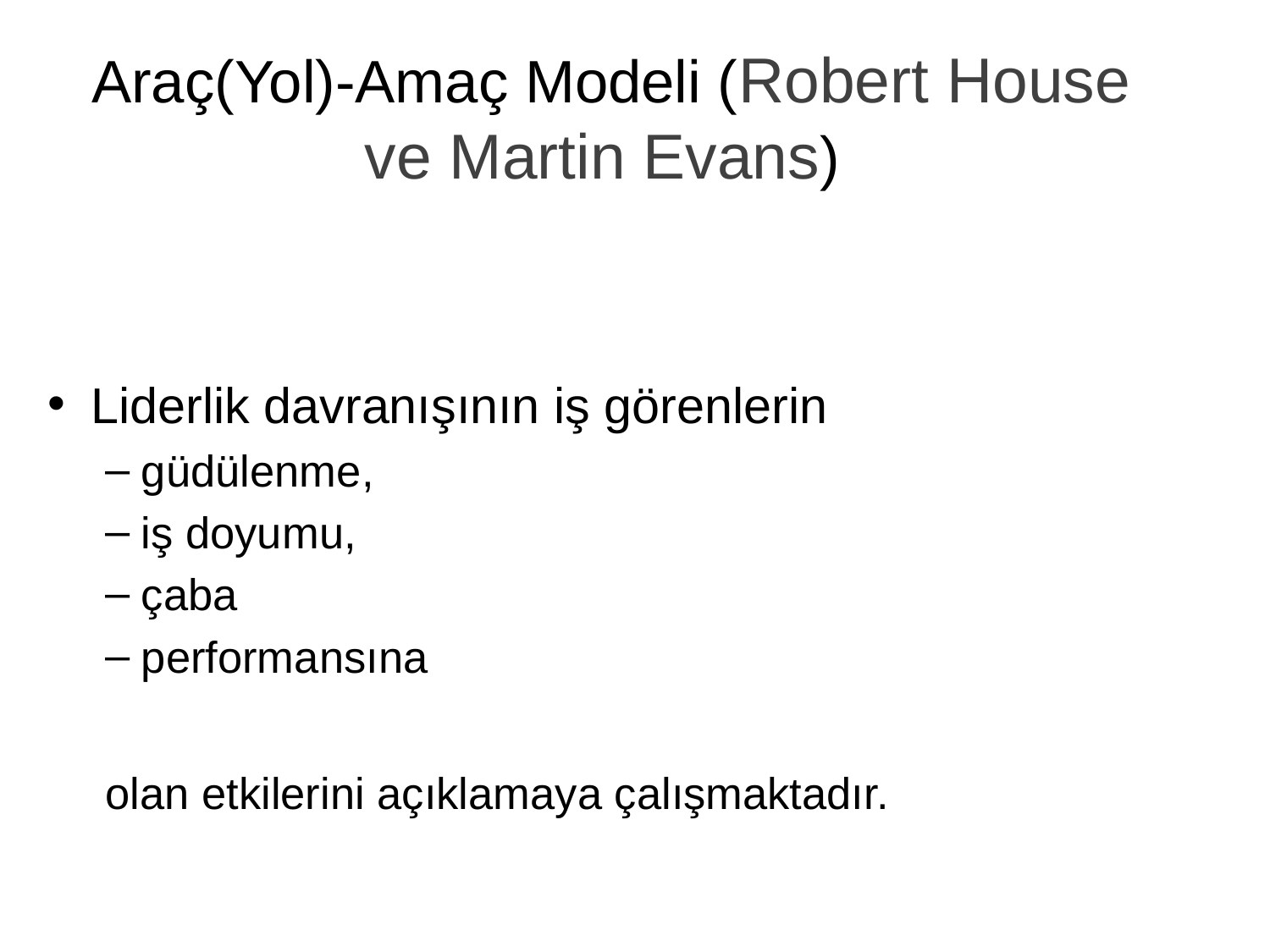

# Araç(Yol)-Amaç Modeli (Robert House ve Martin Evans)

Liderlik davranışının iş görenlerin
güdülenme,
iş doyumu,
çaba
performansına

olan etkilerini açıklamaya çalışmaktadır.